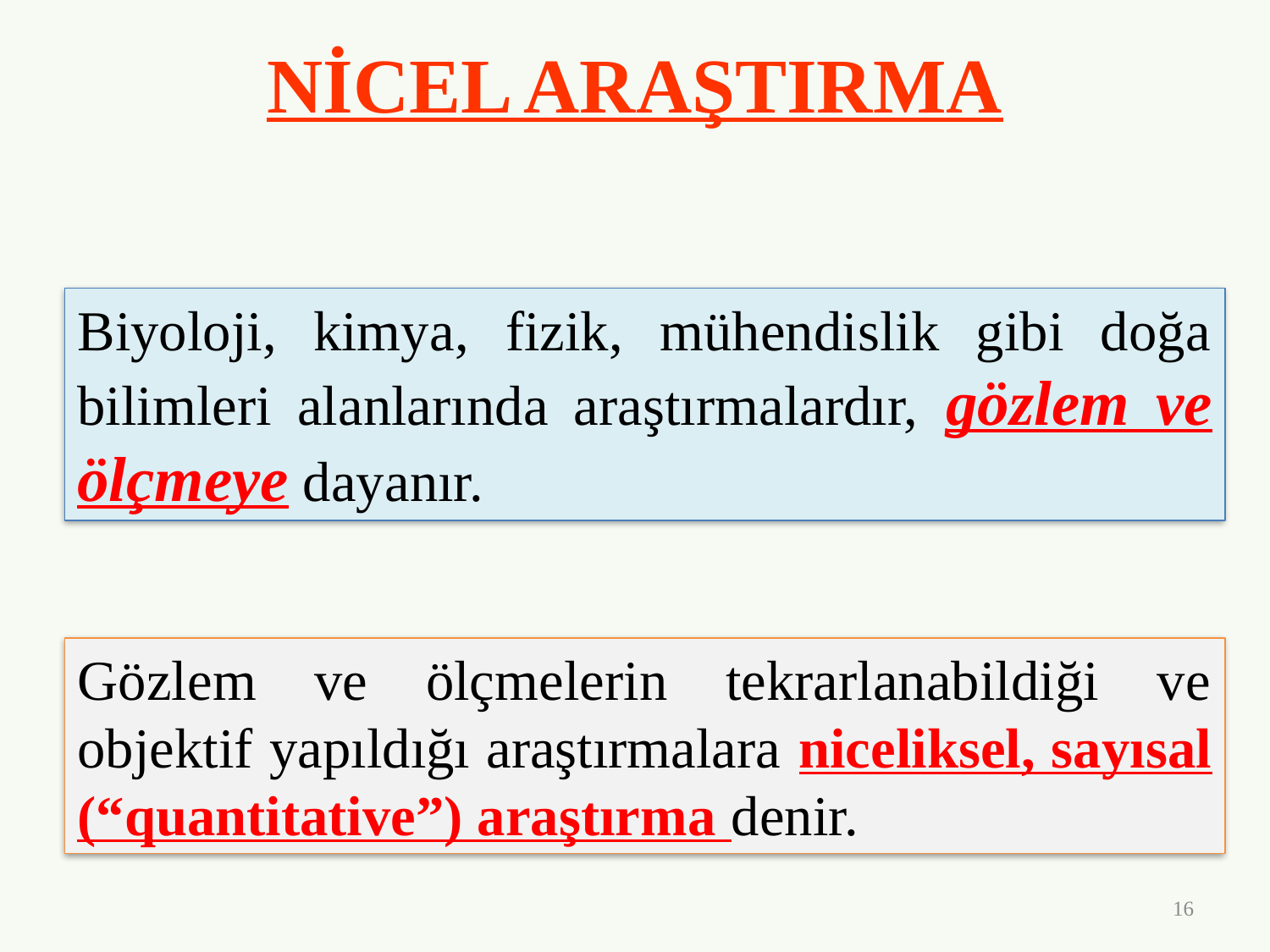

# NİCEL ARAŞTIRMA
Biyoloji, kimya, fizik, mühendislik gibi doğa bilimleri alanlarında araştırmalardır, gözlem ve ölçmeye dayanır.
Gözlem ve ölçmelerin tekrarlanabildiği ve objektif yapıldığı araştırmalara niceliksel, sayısal (“quantitative”) araştırma denir.
16